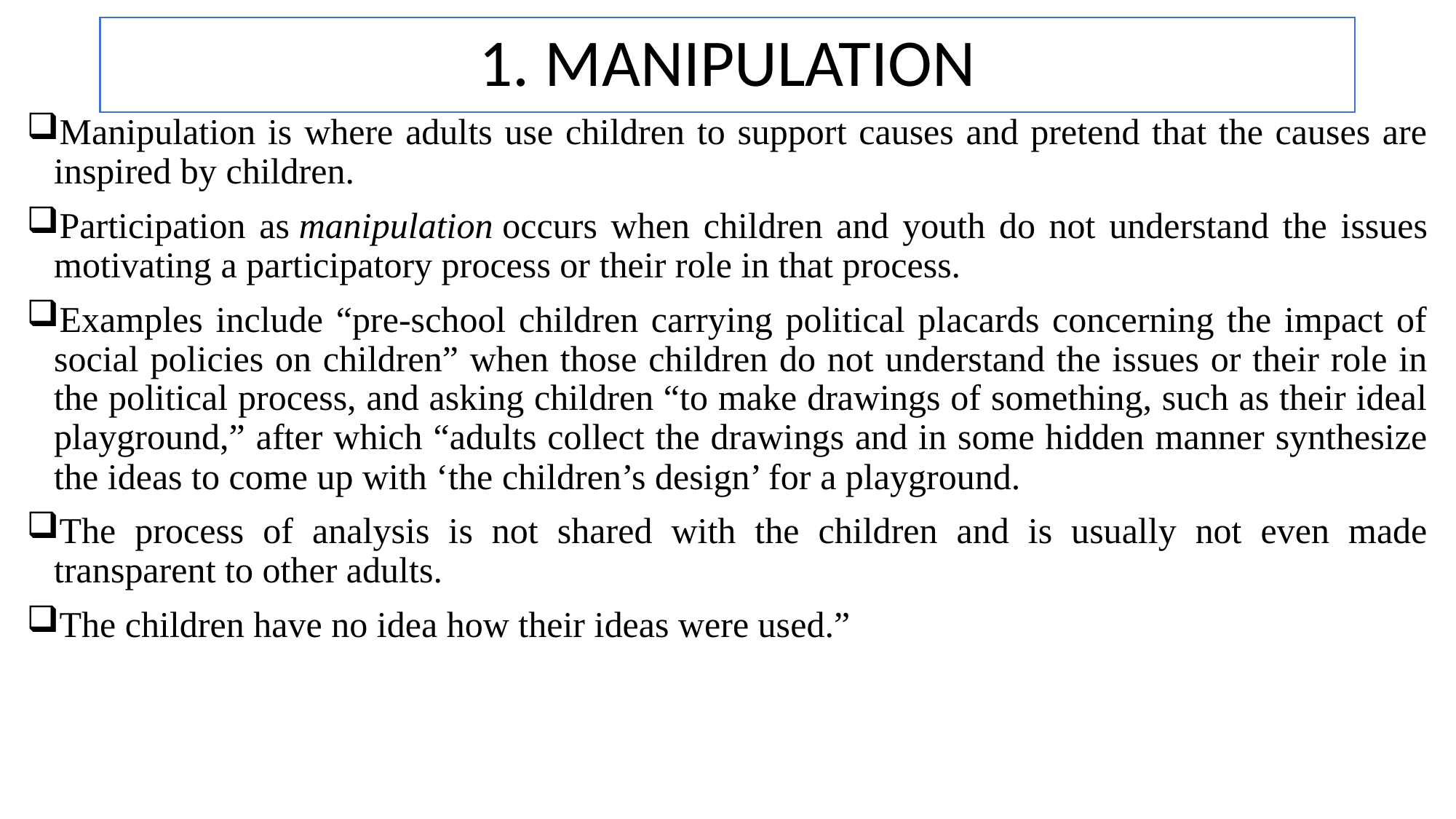

# 1. MANIPULATION
Manipulation is where adults use children to support causes and pretend that the causes are inspired by children.
Participation as manipulation occurs when children and youth do not understand the issues motivating a participatory process or their role in that process.
Examples include “pre-school children carrying political placards concerning the impact of social policies on children” when those children do not understand the issues or their role in the political process, and asking children “to make drawings of something, such as their ideal playground,” after which “adults collect the drawings and in some hidden manner synthesize the ideas to come up with ‘the children’s design’ for a playground.
The process of analysis is not shared with the children and is usually not even made transparent to other adults.
The children have no idea how their ideas were used.”